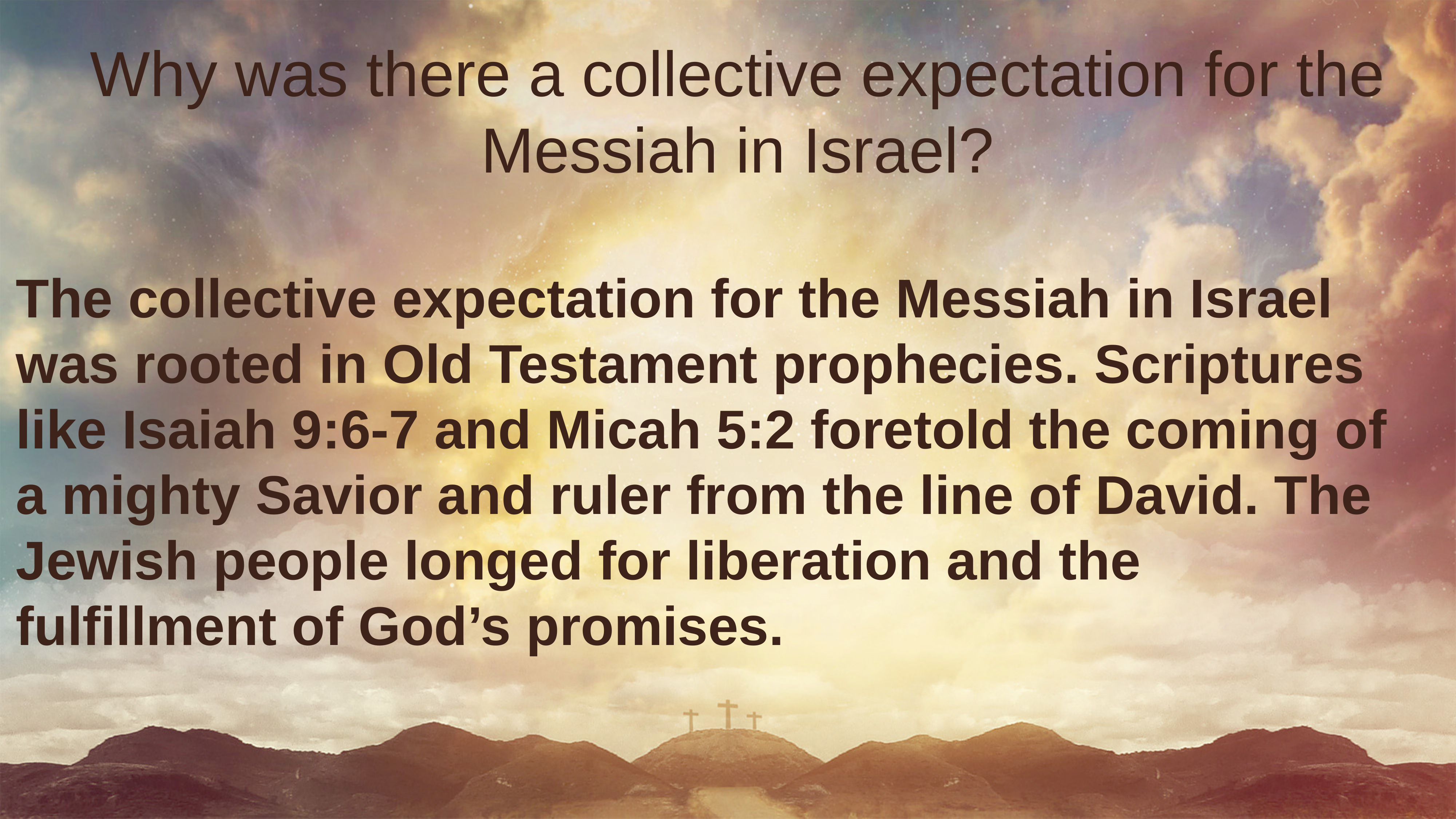

Why was there a collective expectation for the Messiah in Israel?

The collective expectation for the Messiah in Israel was rooted in Old Testament prophecies. Scriptures like Isaiah 9:6-7 and Micah 5:2 foretold the coming of a mighty Savior and ruler from the line of David. The Jewish people longed for liberation and the fulfillment of God’s promises.